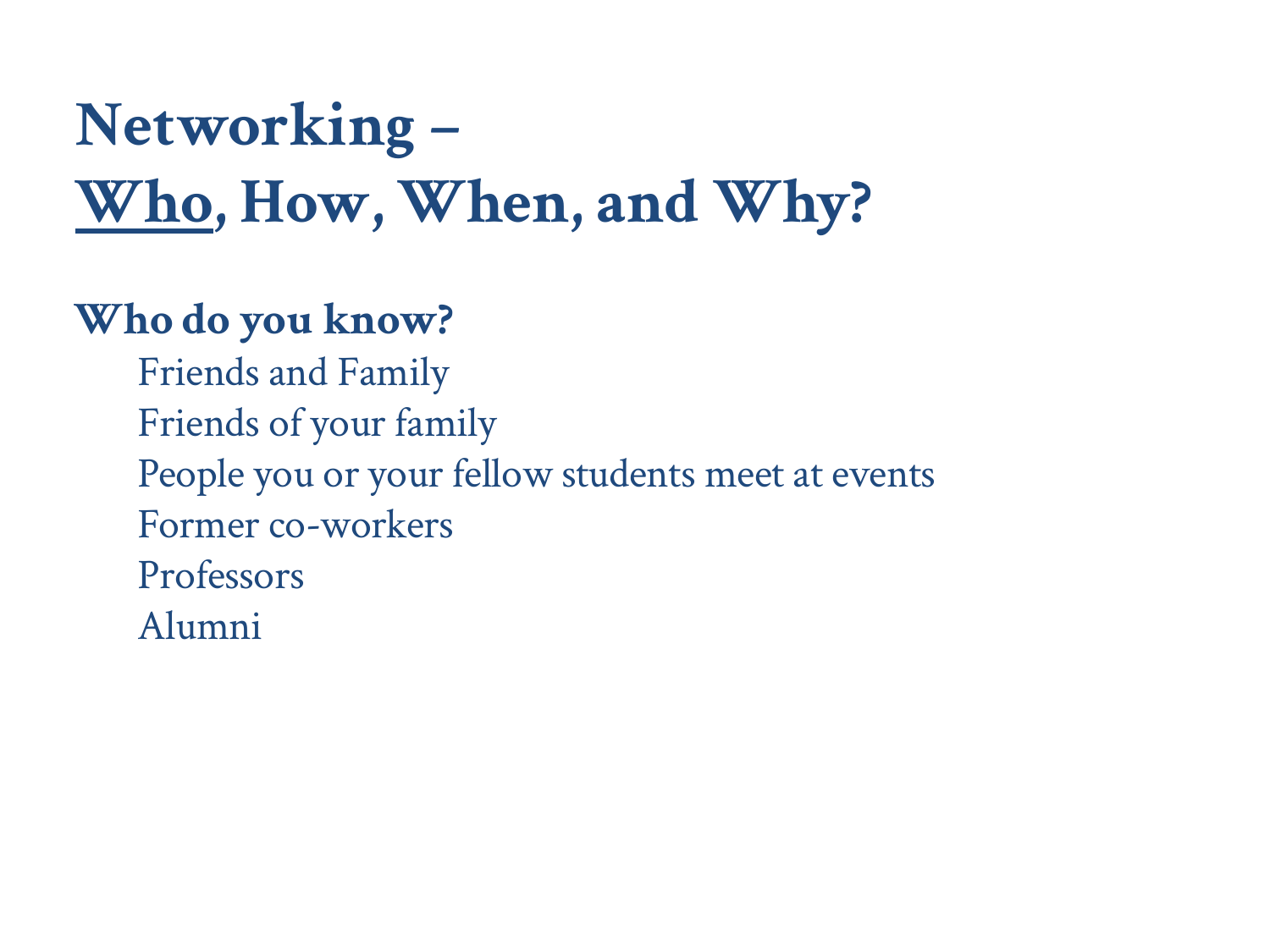

# Networking – Who, How, When, and Why?
Who do you know?
Friends and Family
Friends of your family
People you or your fellow students meet at events
Former co-workers
Professors
Alumni